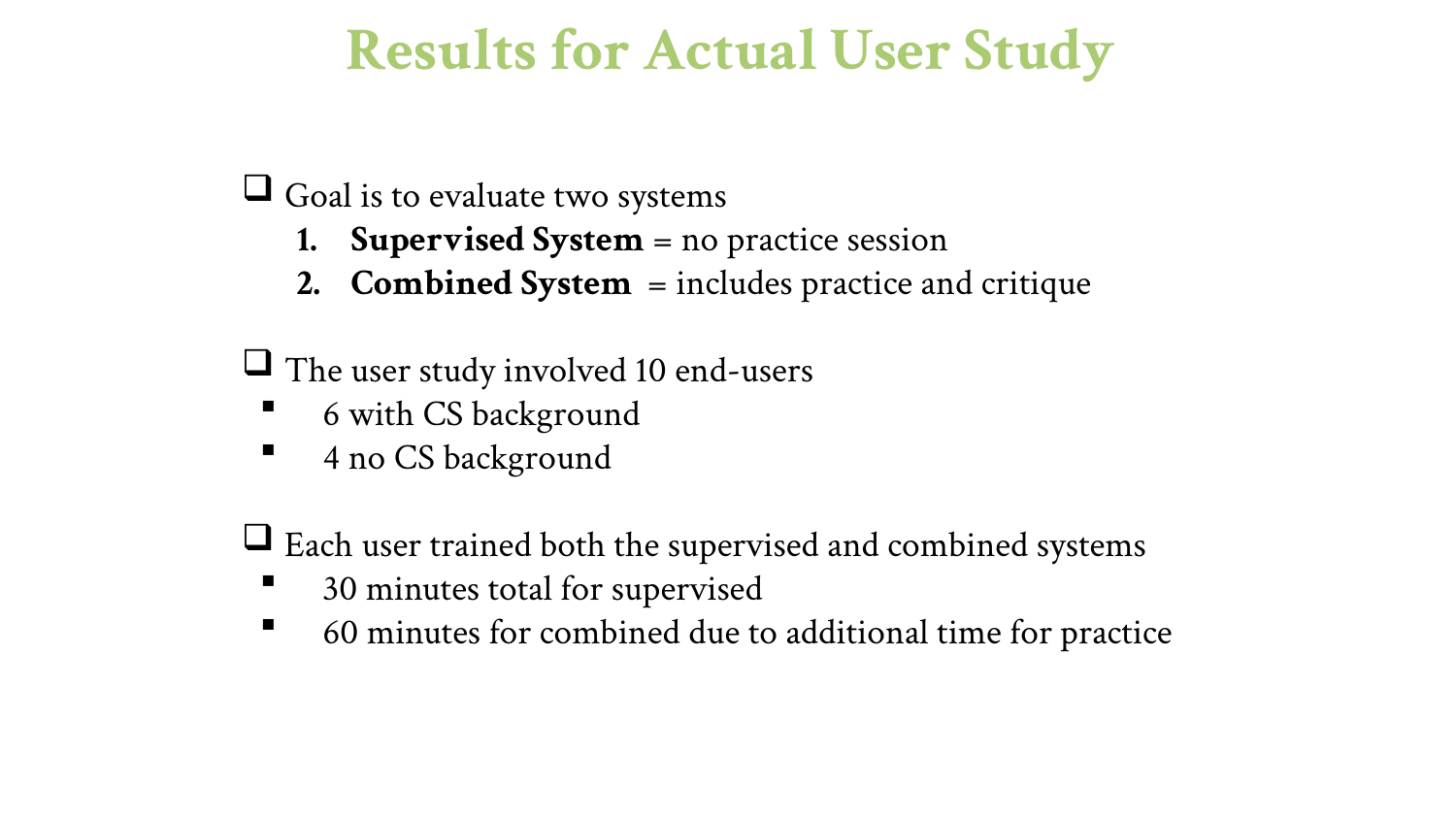

Results for Actual User Study
 Goal is to evaluate two systems
Supervised System = no practice session
Combined System  = includes practice and critique

 The user study involved 10 end-users
 6 with CS background
 4 no CS background

 Each user trained both the supervised and combined systems
 30 minutes total for supervised
 60 minutes for combined due to additional time for practice